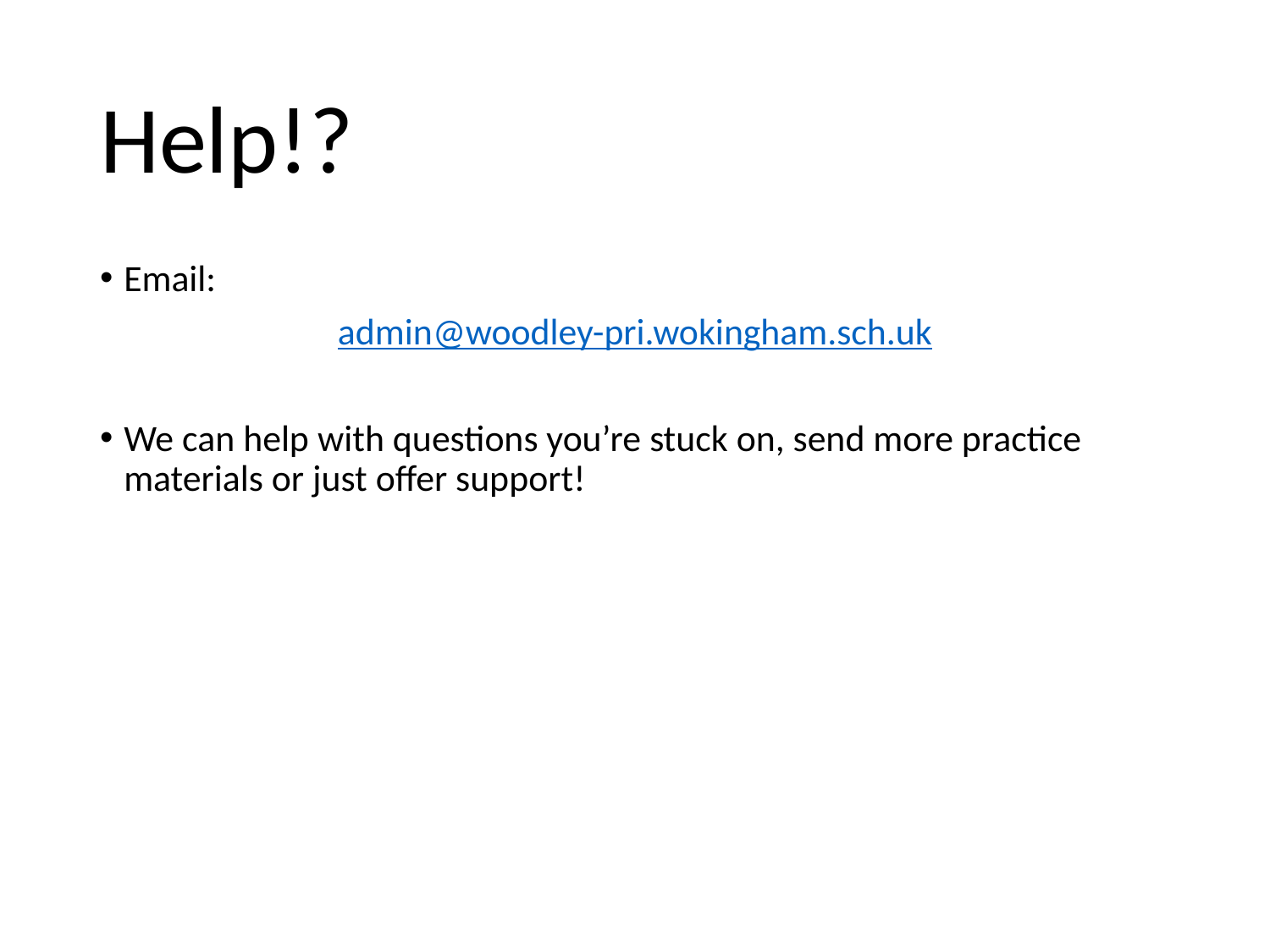

# Help!?
Email:
admin@woodley-pri.wokingham.sch.uk

We can help with questions you’re stuck on, send more practice materials or just offer support!